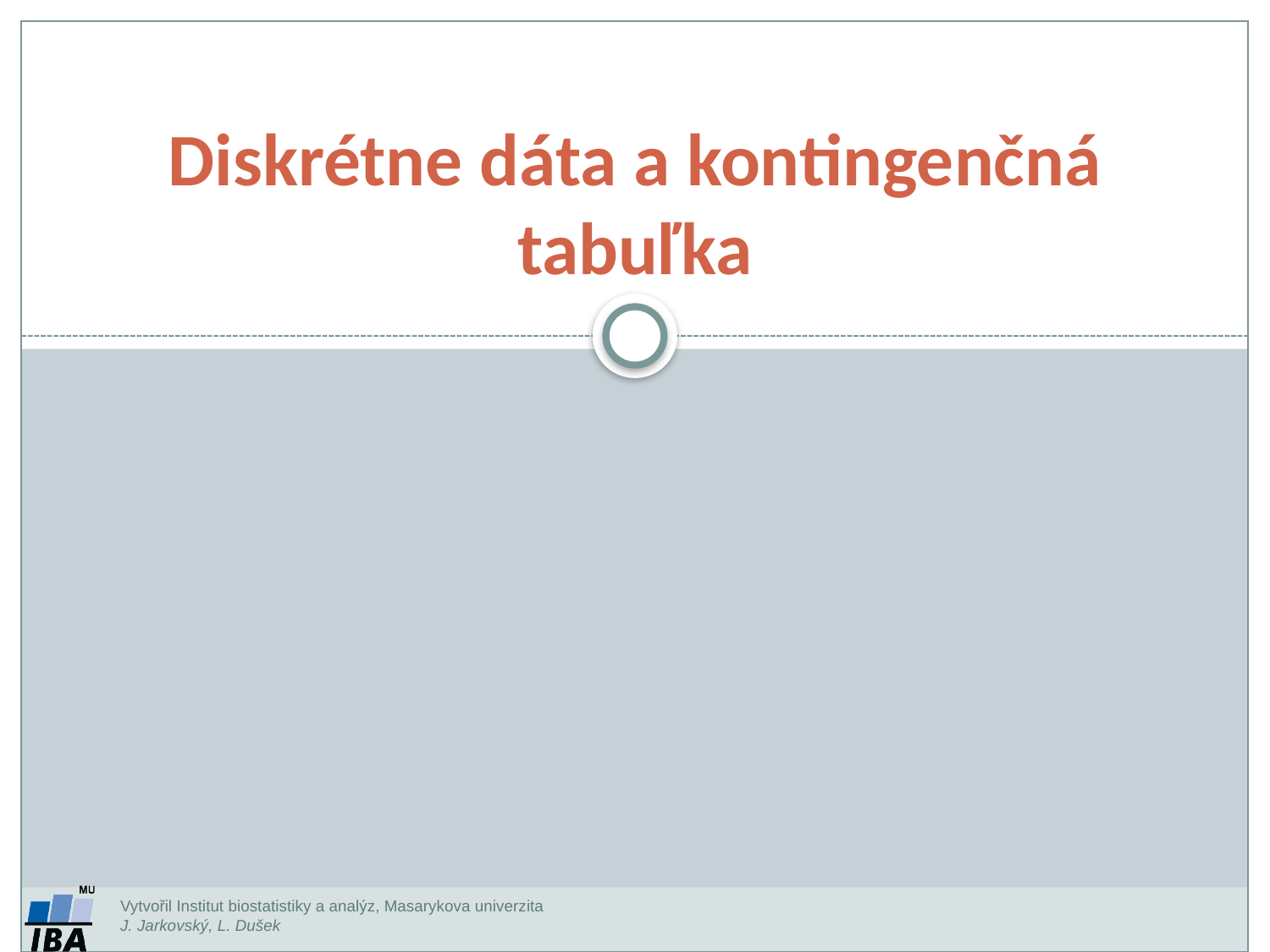

# Diskrétne dáta a kontingenčná tabuľka

Vytvořil Institut biostatistiky a analýz, Masarykova univerzita
J. Jarkovský, L. Dušek